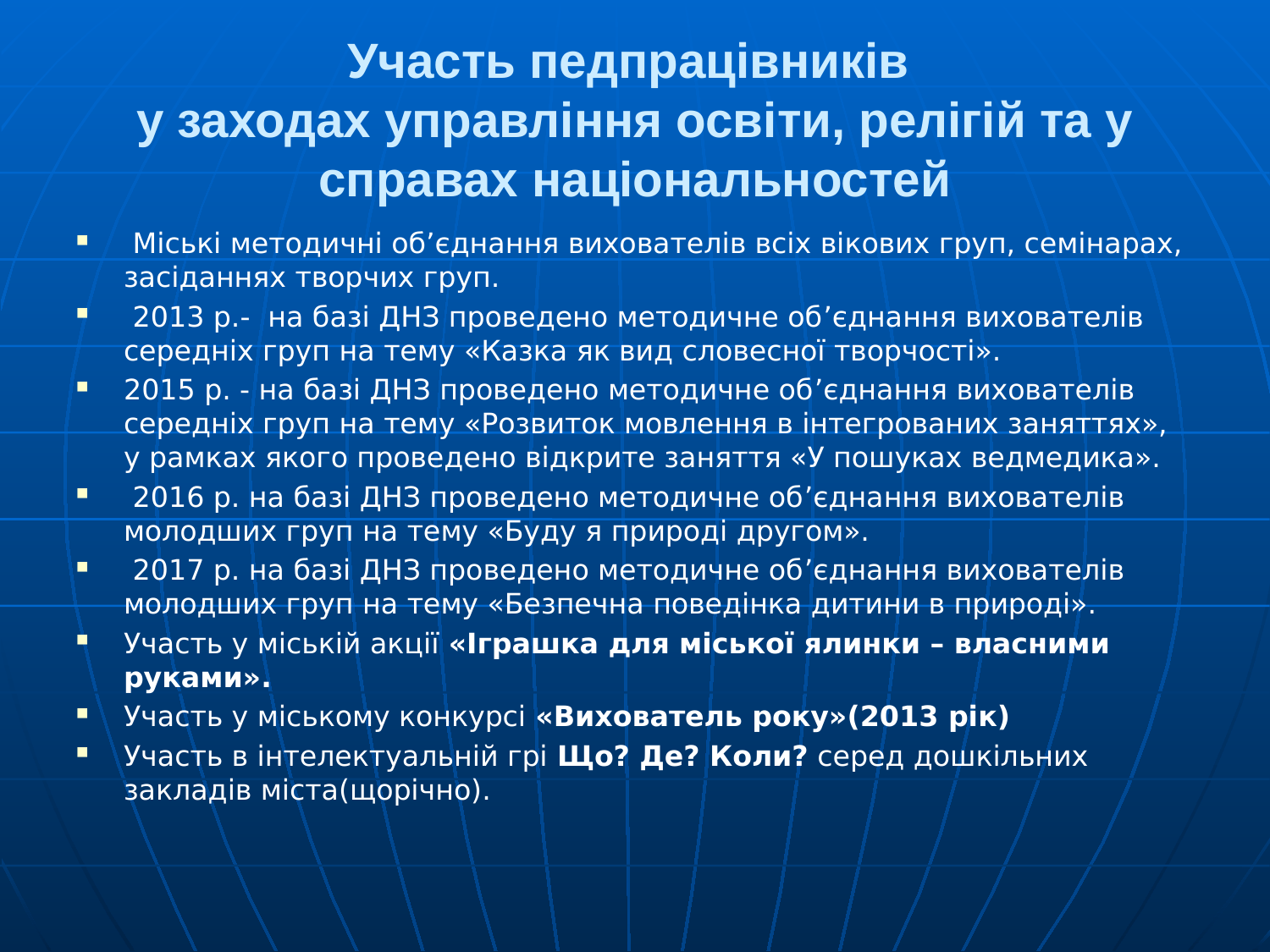

# Участь педпрацівників у заходах управління освіти, релігій та у справах національностей

 Міські методичні об’єднання вихователів всіх вікових груп, семінарах, засіданнях творчих груп.
 2013 р.-  на базі ДНЗ проведено методичне об’єднання вихователів середніх груп на тему «Казка як вид словесної творчості».
2015 р. - на базі ДНЗ проведено методичне об’єднання вихователів середніх груп на тему «Розвиток мовлення в інтегрованих заняттях», у рамках якого проведено відкрите заняття «У пошуках ведмедика».
 2016 р. на базі ДНЗ проведено методичне об’єднання вихователів молодших груп на тему «Буду я природі другом».
 2017 р. на базі ДНЗ проведено методичне об’єднання вихователів молодших груп на тему «Безпечна поведінка дитини в природі».
Участь у міській акції «Іграшка для міської ялинки – власними руками».
Участь у міському конкурсі «Вихователь року»(2013 рік)
Участь в інтелектуальній грі Що? Де? Коли? серед дошкільних закладів міста(щорічно).